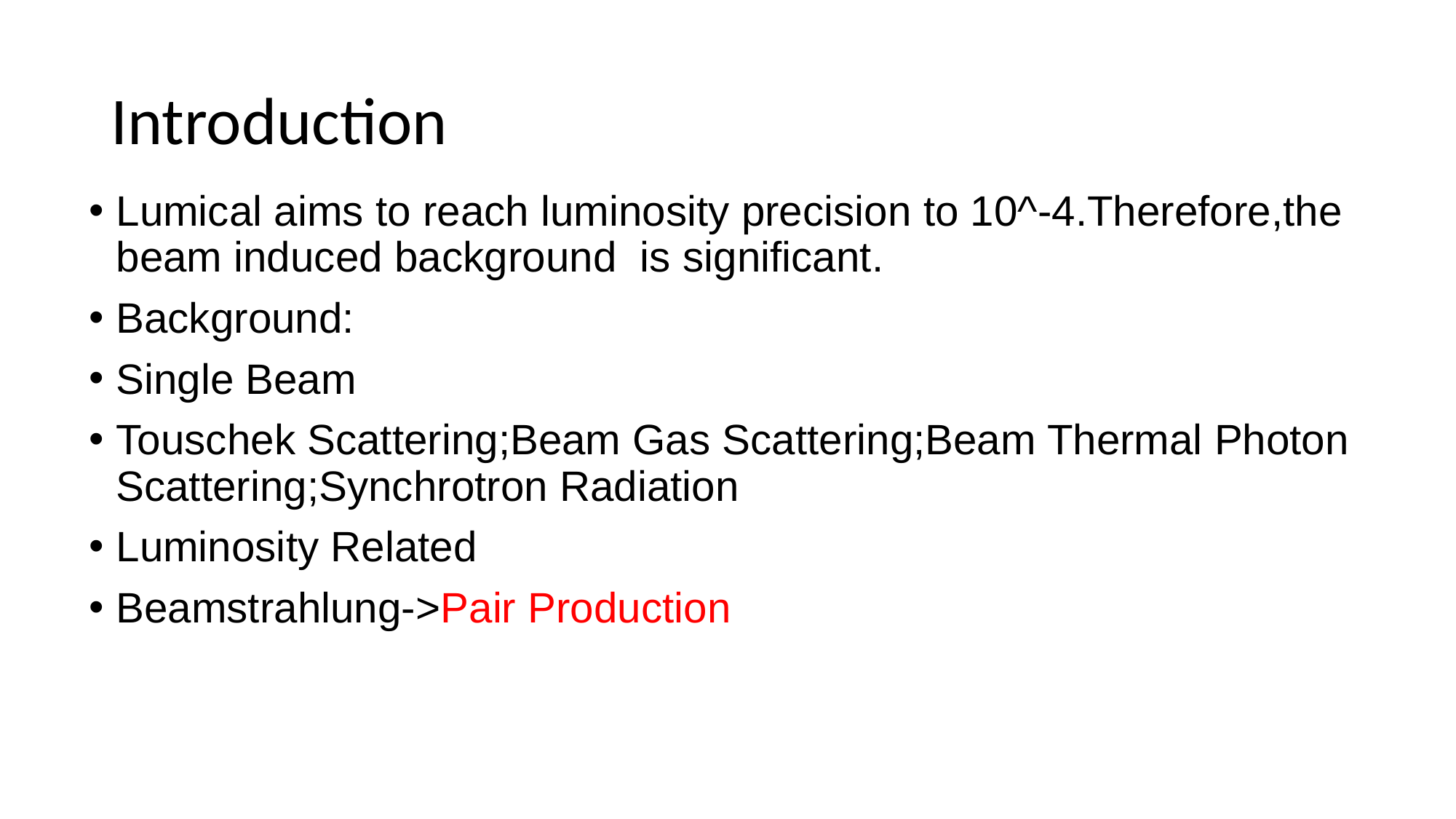

# Introduction
Lumical aims to reach luminosity precision to 10^-4.Therefore,the beam induced background  is significant.
Background:
Single Beam
Touschek Scattering;Beam Gas Scattering;Beam Thermal Photon Scattering;Synchrotron Radiation
Luminosity Related
Beamstrahlung->Pair Production